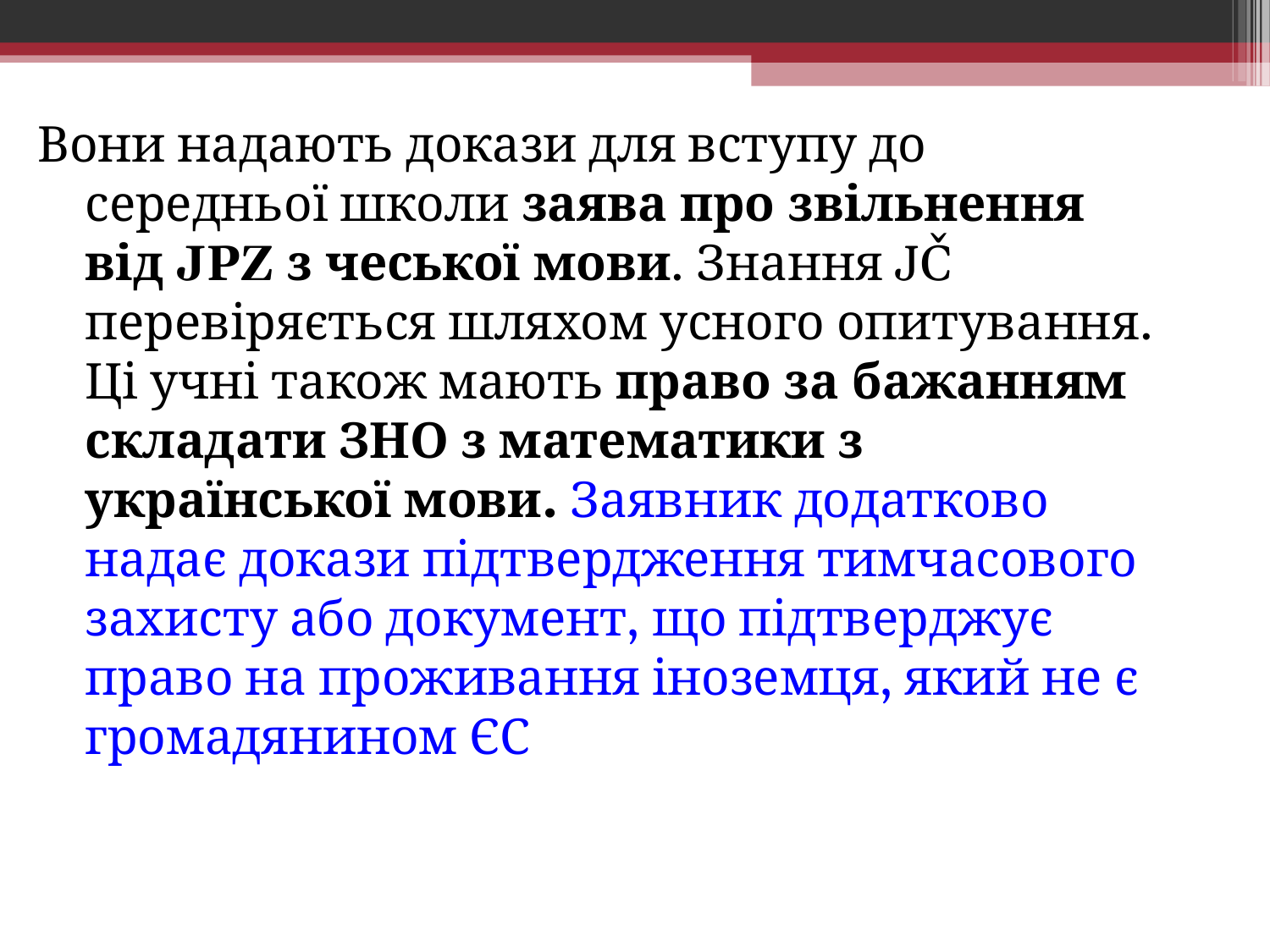

Вони надають докази для вступу до середньої школи заява про звільнення від JPZ з чеської мови. Знання JČ перевіряється шляхом усного опитування. Ці учні також мають право за бажанням складати ЗНО з математики з української мови. Заявник додатково надає докази підтвердження тимчасового захисту або документ, що підтверджує право на проживання іноземця, який не є громадянином ЄС